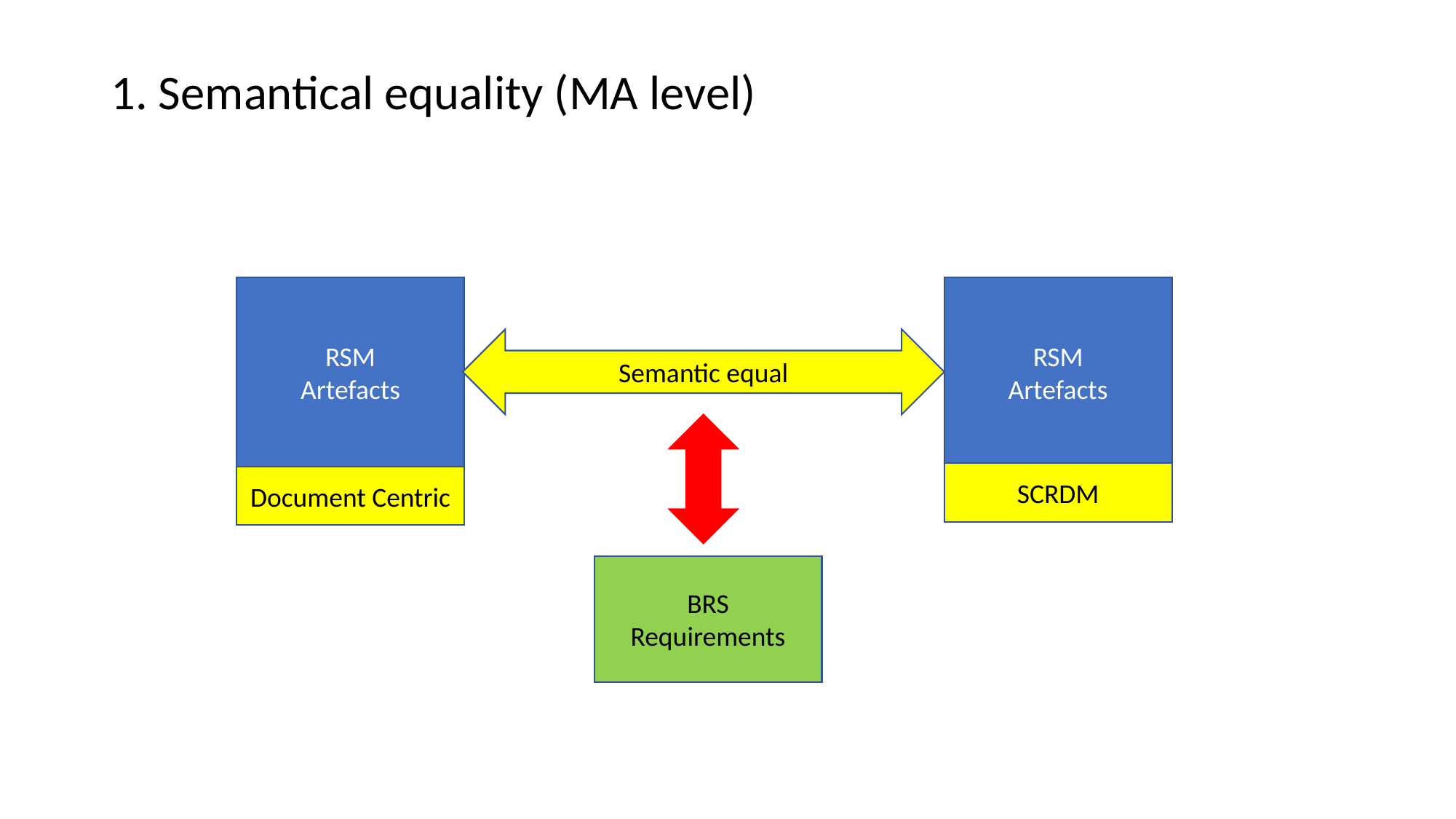

# 1. Semantical equality (MA level)
RSM
Artefacts
RSM
Artefacts
Semantic equal

SCRDM
Document Centric
BRS
Requirements